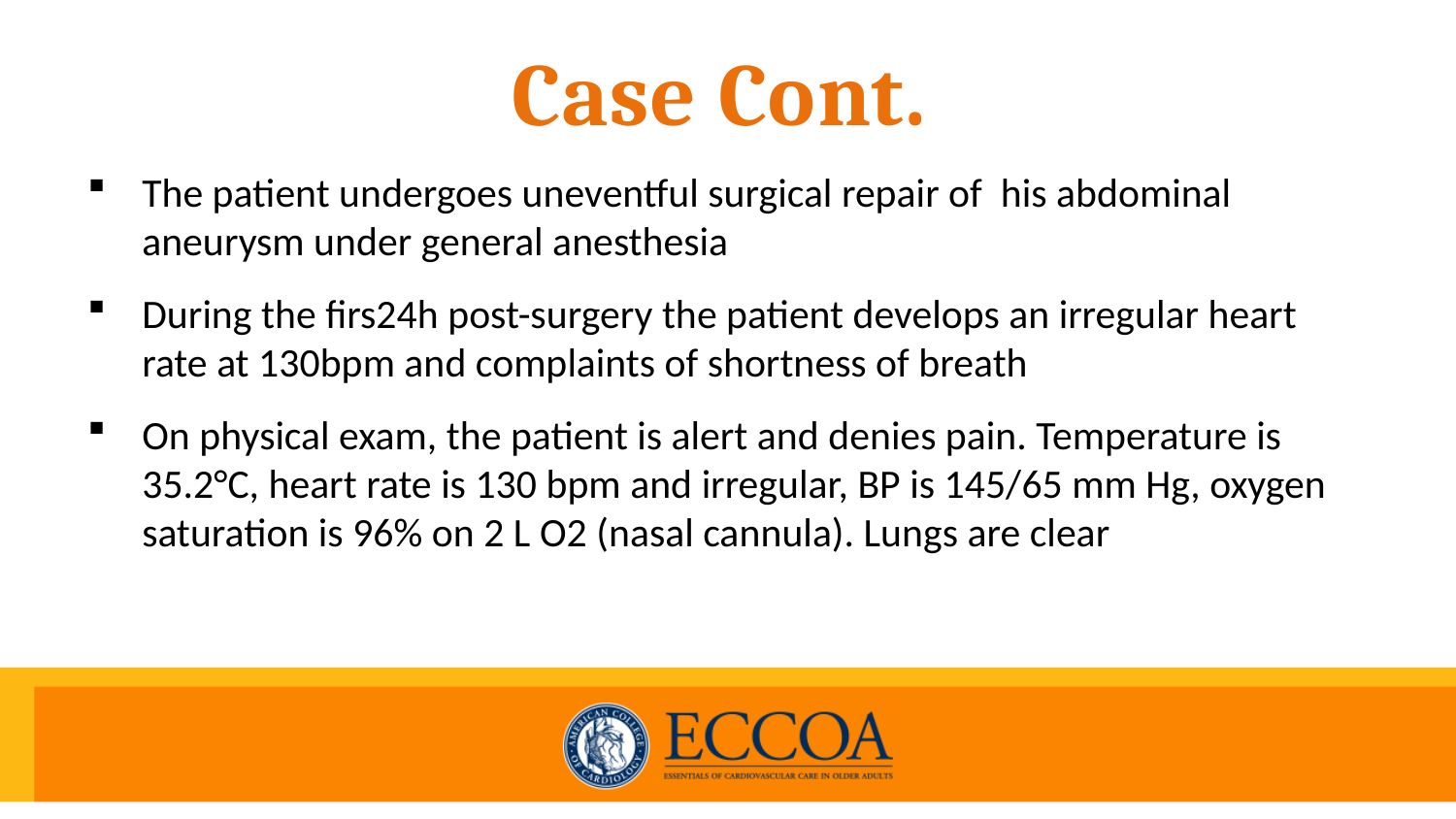

# Case Cont.
The patient undergoes uneventful surgical repair of  his abdominal aneurysm under general anesthesia
During the firs24h post-surgery the patient develops an irregular heart rate at 130bpm and complaints of shortness of breath
On physical exam, the patient is alert and denies pain. Temperature is 35.2°C, heart rate is 130 bpm and irregular, BP is 145/65 mm Hg, oxygen saturation is 96% on 2 L O2 (nasal cannula). Lungs are clear